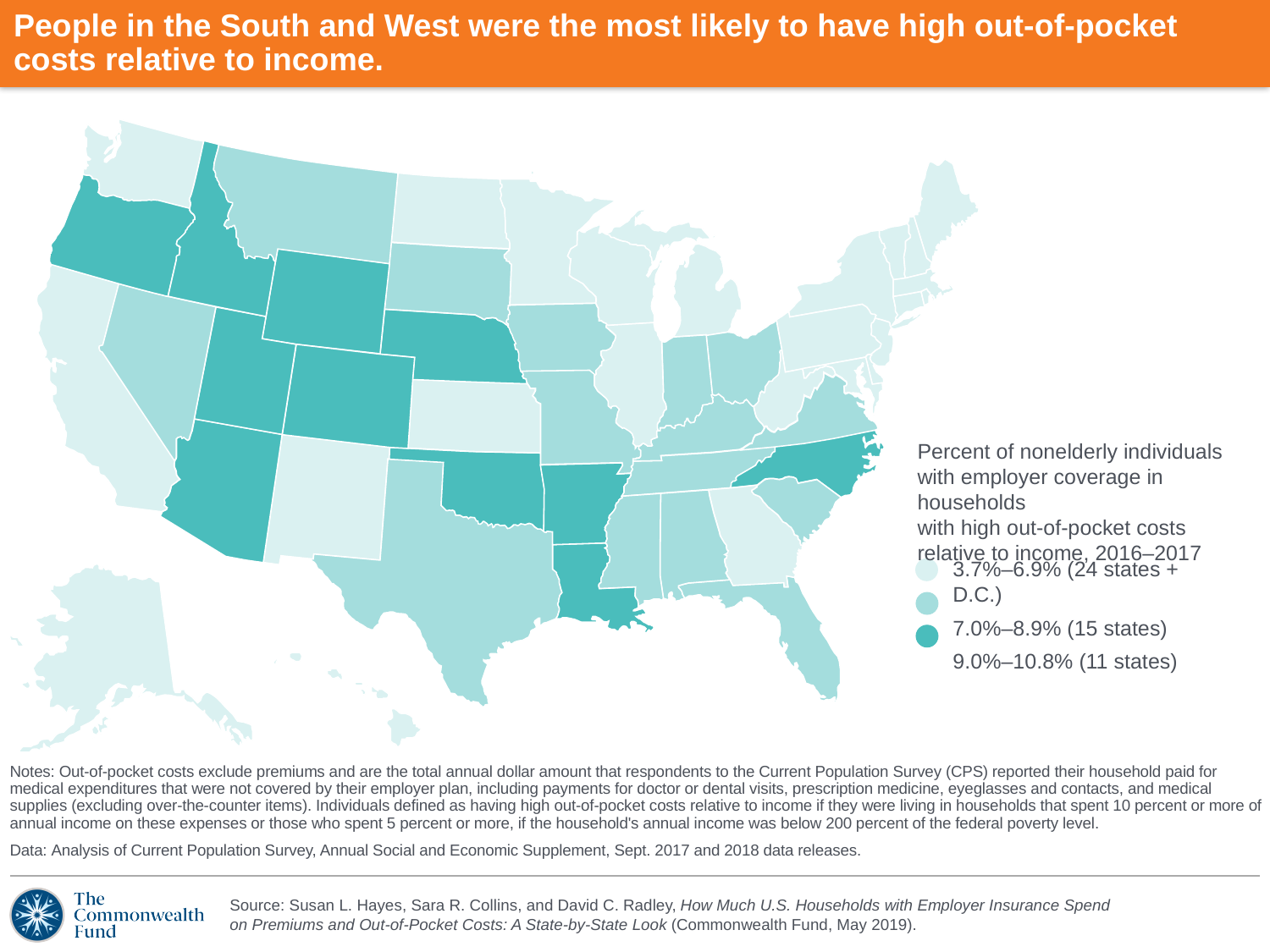

# People in the South and West were the most likely to have high out-of-pocket costs relative to income.

Percent of nonelderly individuals with employer coverage in households
with high out-of-pocket costs relative to income, 2016–2017

3.7%–6.9% (24 states + D.C.)
7.0%–8.9% (15 states)
9.0%–10.8% (11 states)

Notes: Out-of-pocket costs exclude premiums and are the total annual dollar amount that respondents to the Current Population Survey (CPS) reported their household paid for medical expenditures that were not covered by their employer plan, including payments for doctor or dental visits, prescription medicine, eyeglasses and contacts, and medical supplies (excluding over-the-counter items). Individuals defined as having high out-of-pocket costs relative to income if they were living in households that spent 10 percent or more of annual income on these expenses or those who spent 5 percent or more, if the household's annual income was below 200 percent of the federal poverty level.
Data: Analysis of Current Population Survey, Annual Social and Economic Supplement, Sept. 2017 and 2018 data releases.